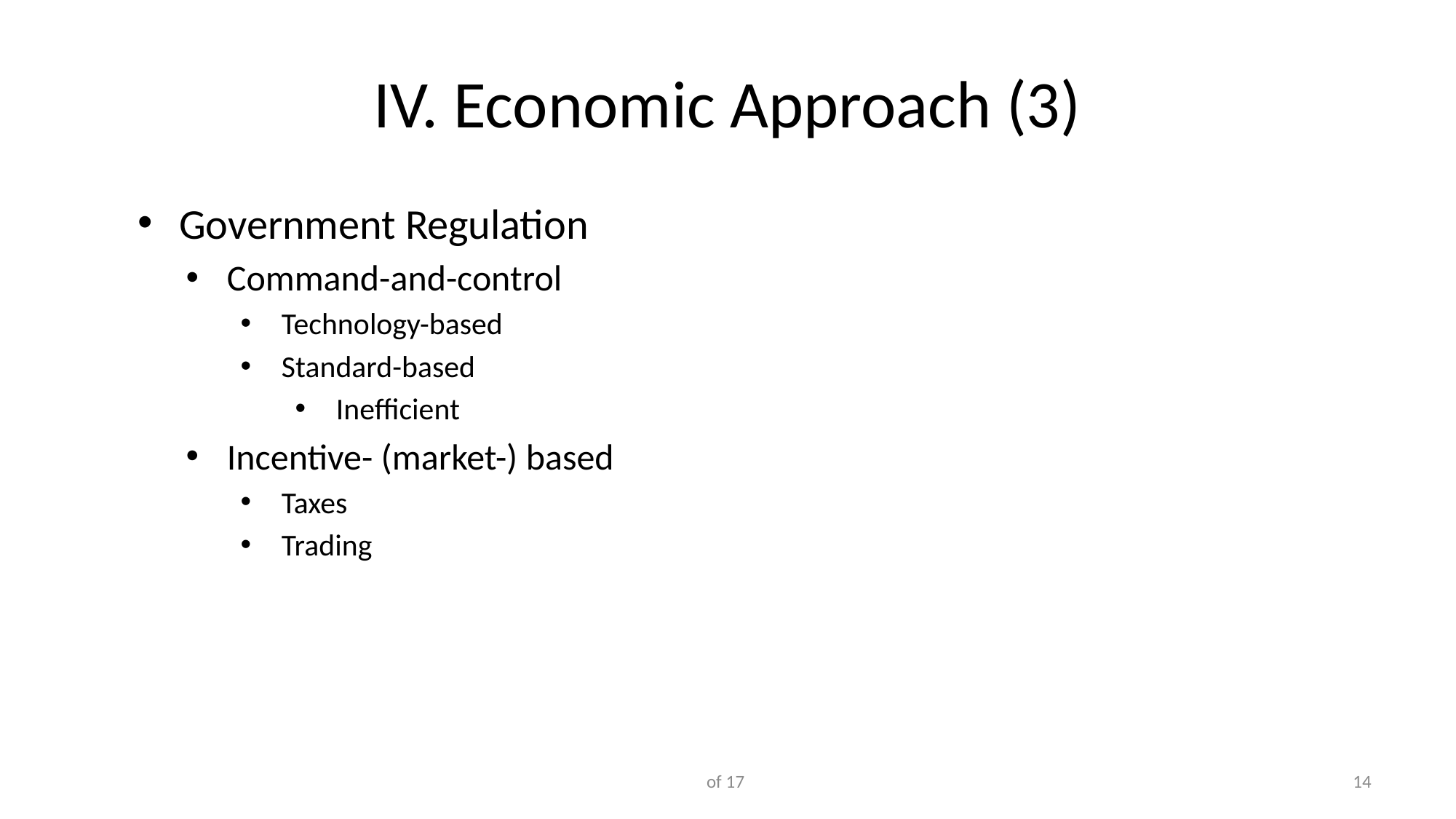

# IV. Economic Approach (3)
Government Regulation
Command-and-control
Technology-based
Standard-based
Inefficient
Incentive- (market-) based
Taxes
Trading

of 17
14